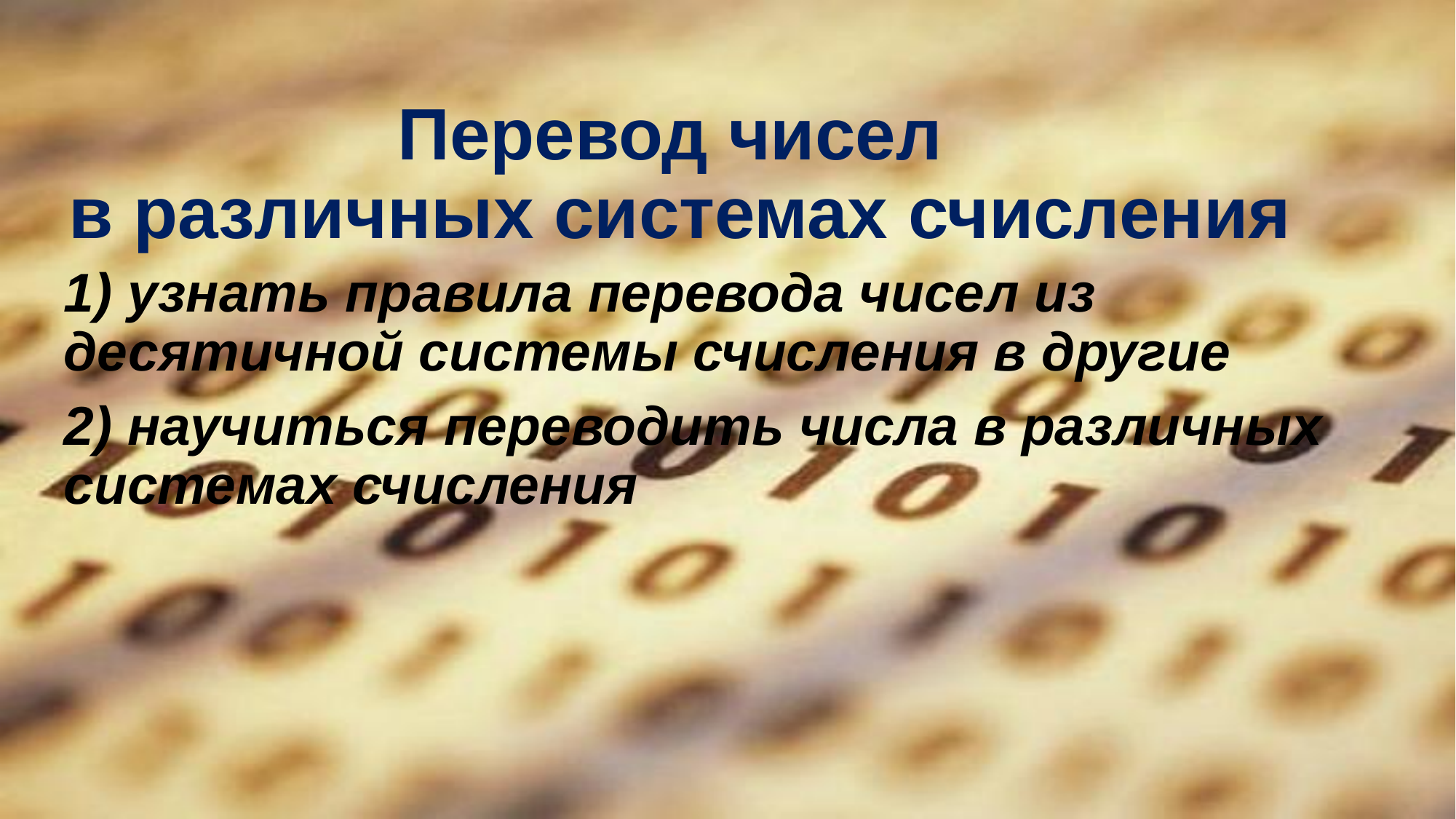

# Перевод чисел в различных системах счисления
1) узнать правила перевода чисел из десятичной системы счисления в другие
2) научиться переводить числа в различных системах счисления